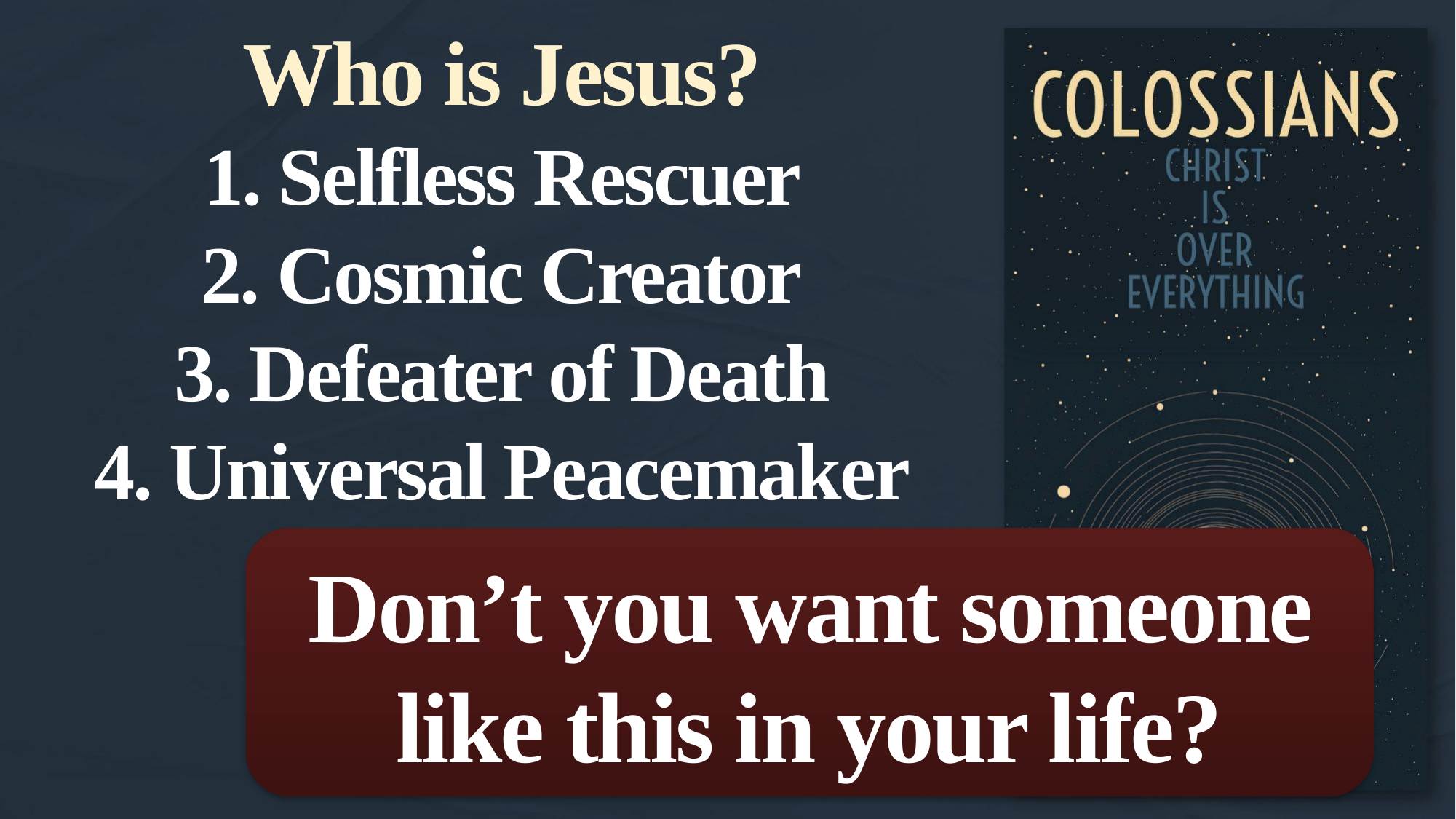

Who is Jesus?
1. Selfless Rescuer
2. Cosmic Creator
3. Defeater of Death
4. Universal Peacemaker
Don’t you want someone like this in your life?